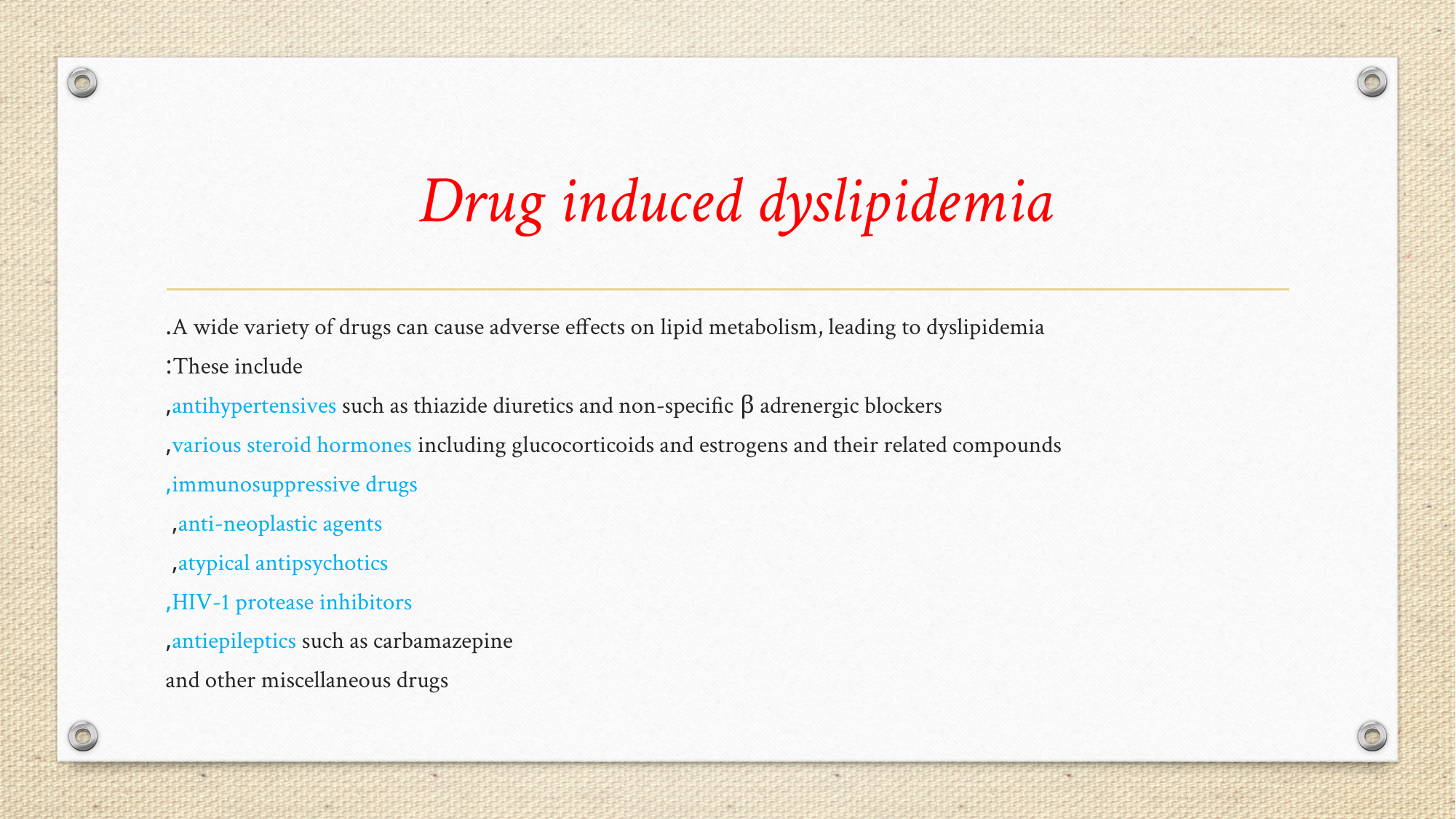

# Drug induced dyslipidemia
 A wide variety of drugs can cause adverse effects on lipid metabolism, leading to dyslipidemia.
 These include:
 antihypertensives such as thiazide diuretics and non-specific β adrenergic blockers,
 various steroid hormones including glucocorticoids and estrogens and their related compounds,
 immunosuppressive drugs,
 anti-neoplastic agents,
atypical antipsychotics,
HIV-1 protease inhibitors,
 antiepileptics such as carbamazepine,
 and other miscellaneous drugs